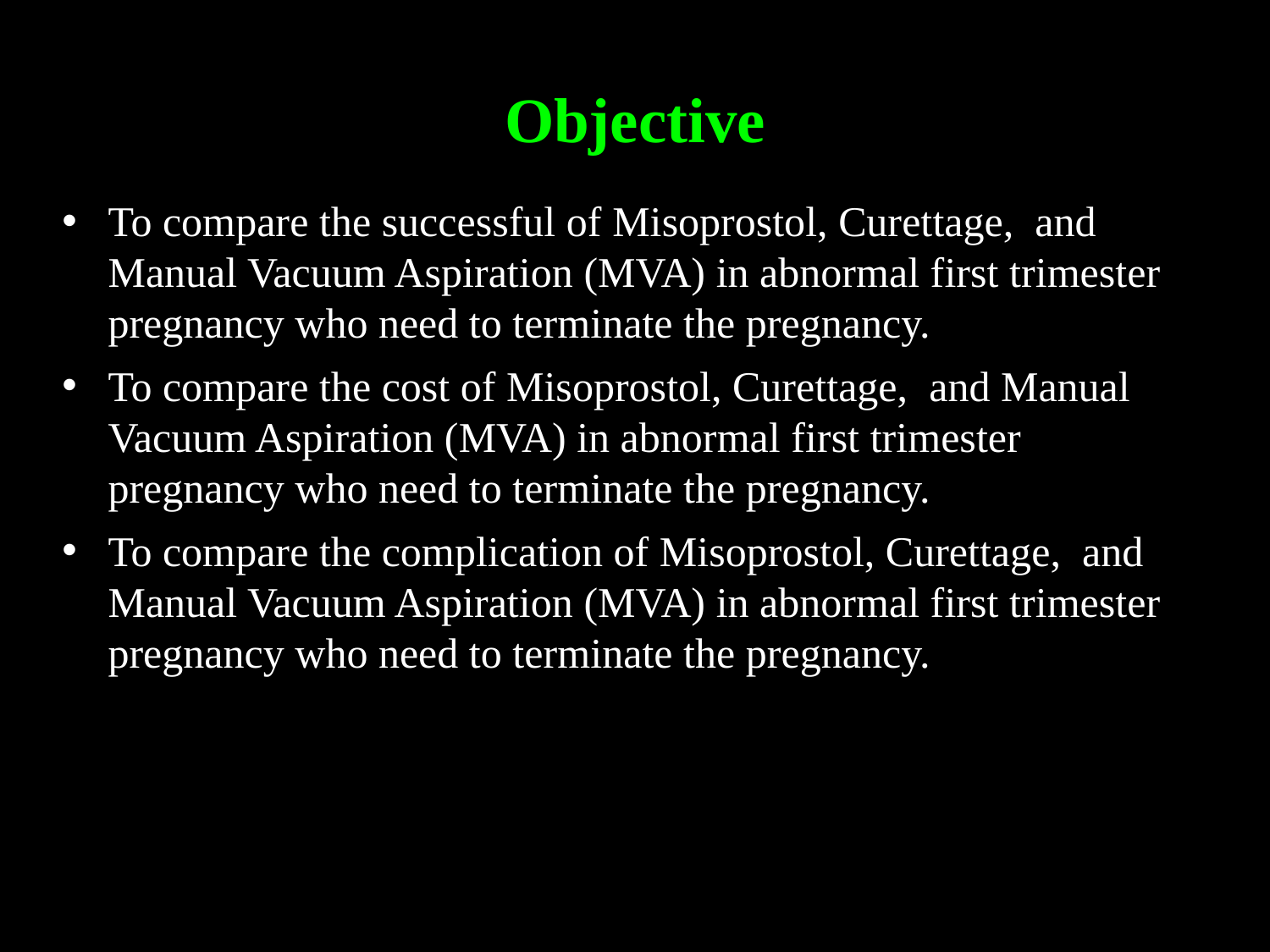

Objective
To compare the successful of Misoprostol, Curettage,  and Manual Vacuum Aspiration (MVA) in abnormal first trimester pregnancy who need to terminate the pregnancy.
To compare the cost of Misoprostol, Curettage,  and Manual Vacuum Aspiration (MVA) in abnormal first trimester pregnancy who need to terminate the pregnancy.
To compare the complication of Misoprostol, Curettage,  and Manual Vacuum Aspiration (MVA) in abnormal first trimester pregnancy who need to terminate the pregnancy.